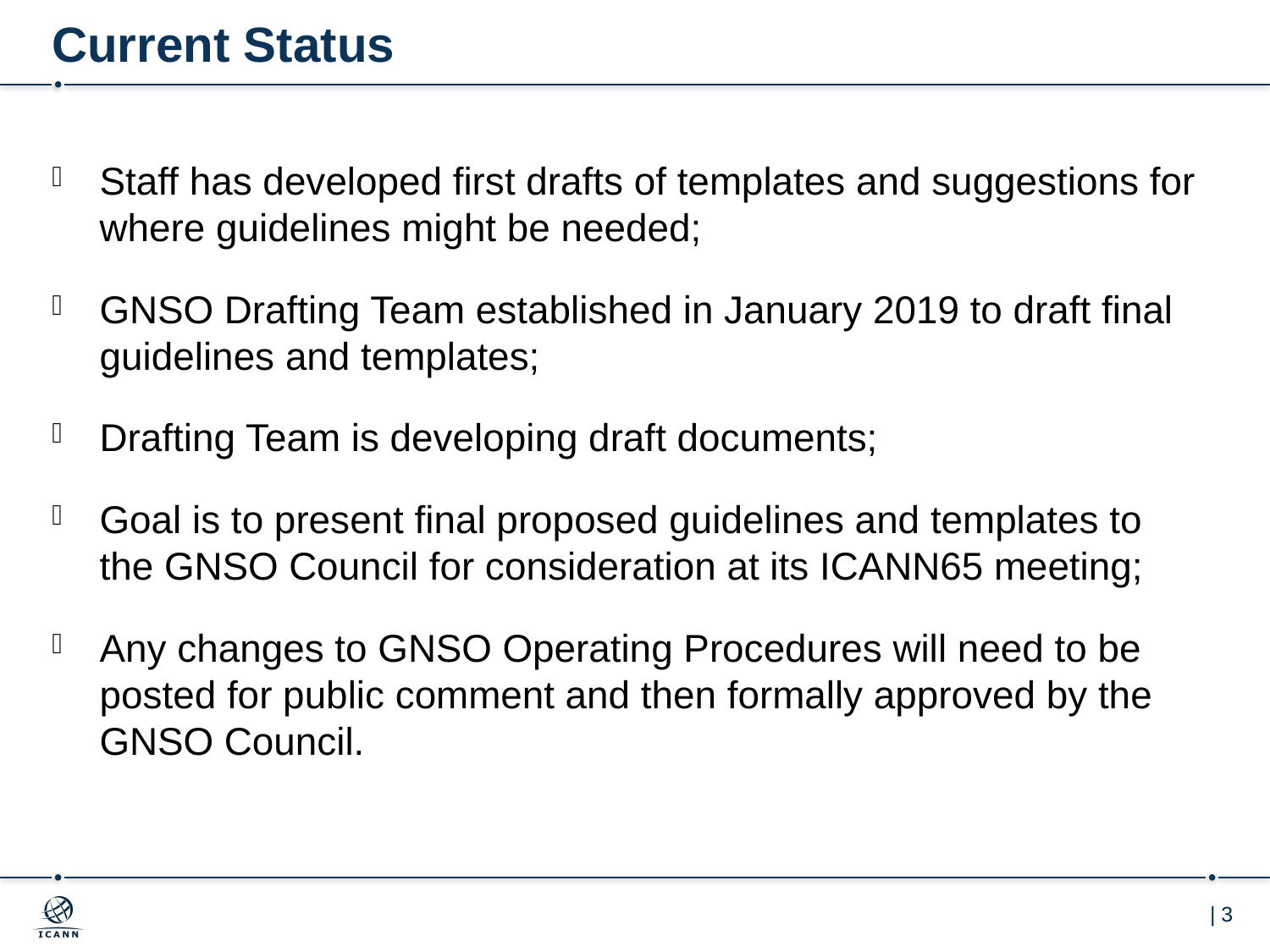

# Current Status
Staff has developed first drafts of templates and suggestions for where guidelines might be needed;
GNSO Drafting Team established in January 2019 to draft final guidelines and templates;
Drafting Team is developing draft documents;
Goal is to present final proposed guidelines and templates to the GNSO Council for consideration at its ICANN65 meeting;
Any changes to GNSO Operating Procedures will need to be posted for public comment and then formally approved by the GNSO Council.